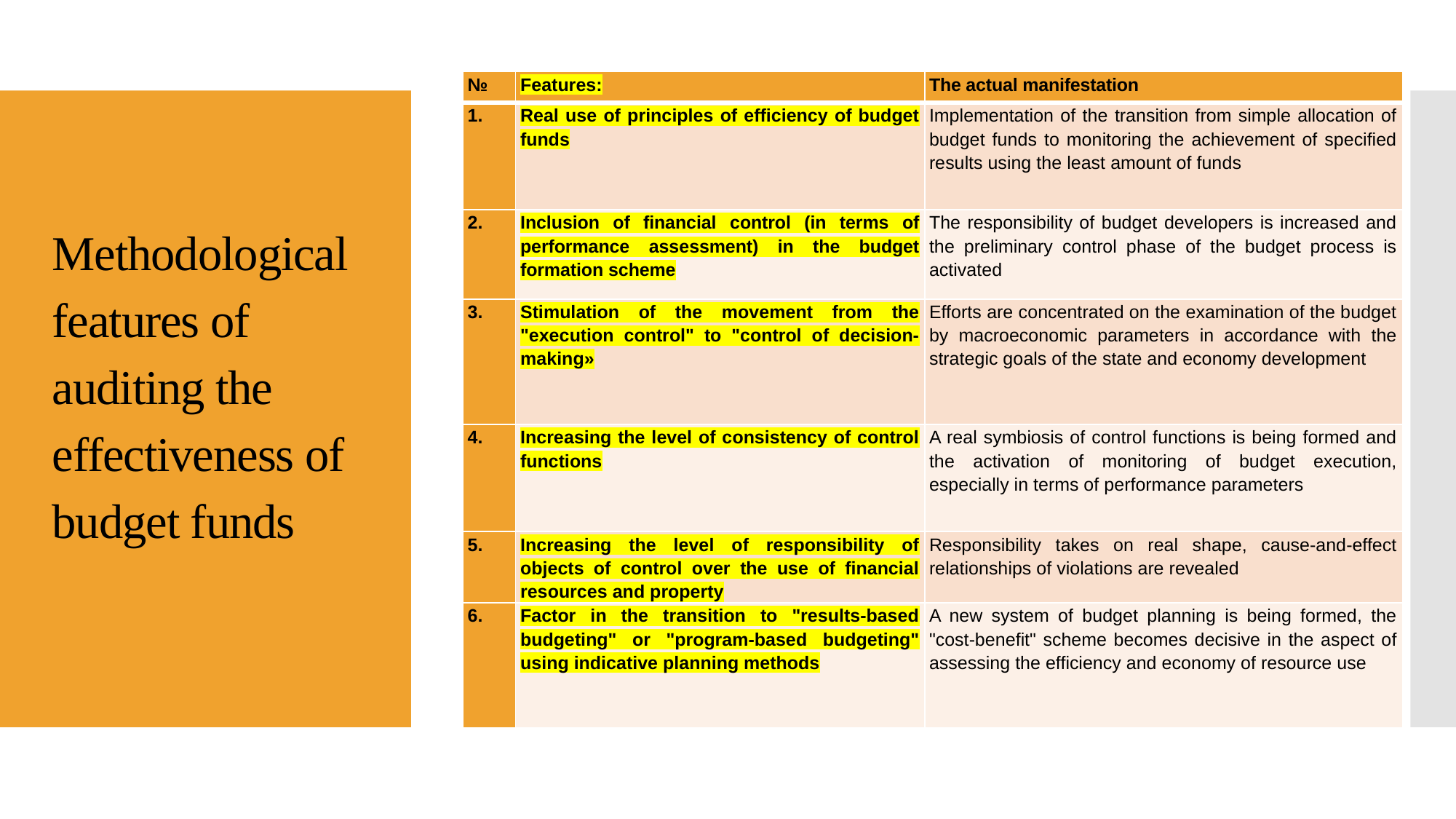

| № | Features: | The actual manifestation |
| --- | --- | --- |
| 1. | Real use of principles of efficiency of budget funds | Implementation of the transition from simple allocation of budget funds to monitoring the achievement of specified results using the least amount of funds |
| 2. | Inclusion of financial control (in terms of performance assessment) in the budget formation scheme | The responsibility of budget developers is increased and the preliminary control phase of the budget process is activated |
| 3. | Stimulation of the movement from the "execution control" to "control of decision-making» | Efforts are concentrated on the examination of the budget by macroeconomic parameters in accordance with the strategic goals of the state and economy development |
| 4. | Increasing the level of consistency of control functions | A real symbiosis of control functions is being formed and the activation of monitoring of budget execution, especially in terms of performance parameters |
| 5. | Increasing the level of responsibility of objects of control over the use of financial resources and property | Responsibility takes on real shape, cause-and-effect relationships of violations are revealed |
| 6. | Factor in the transition to "results-based budgeting" or "program-based budgeting" using indicative planning methods | A new system of budget planning is being formed, the "cost-benefit" scheme becomes decisive in the aspect of assessing the efficiency and economy of resource use |
# Methodological features of auditing the effectiveness of budget funds